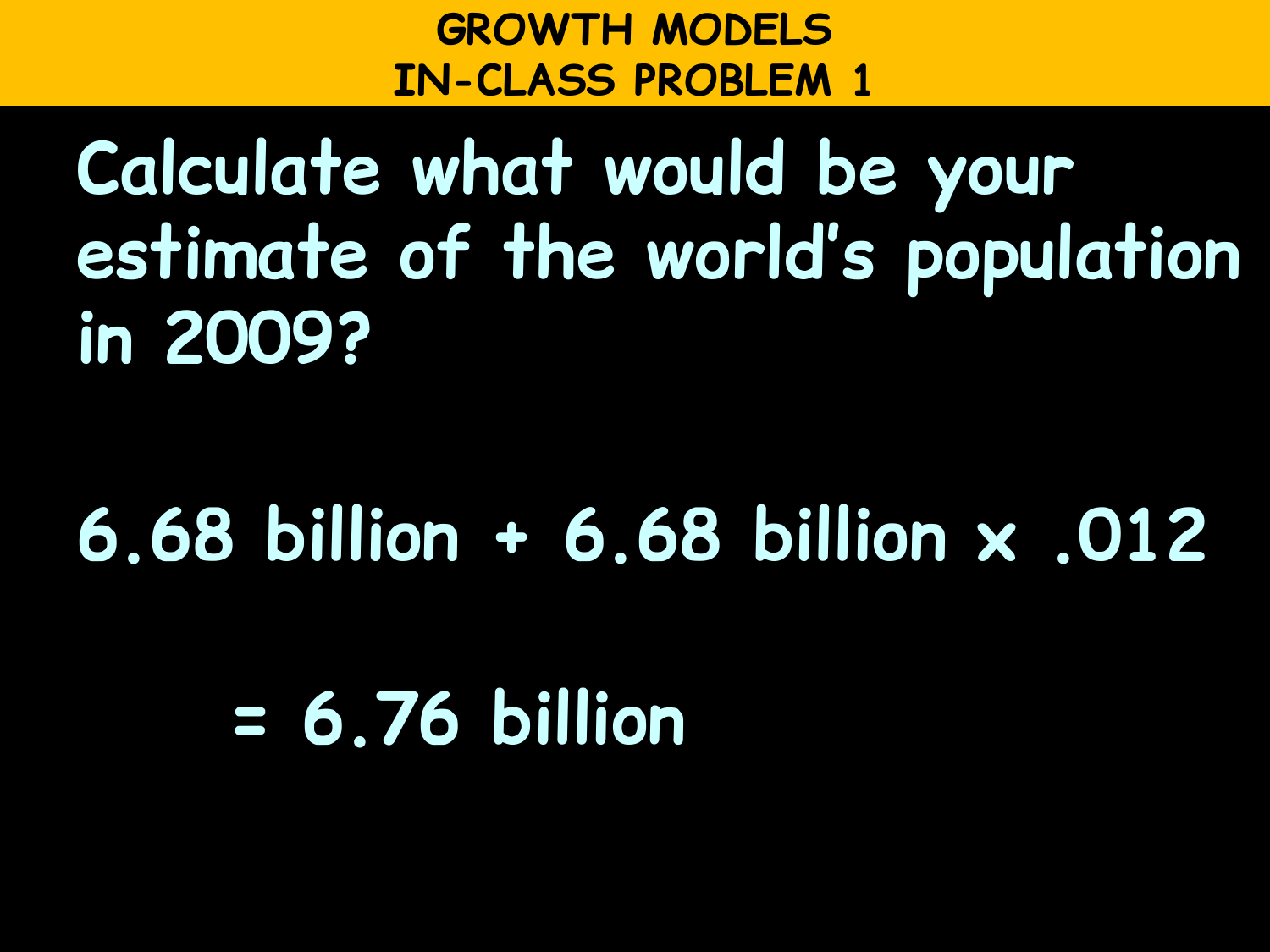

GROWTH MODELS
IN-CLASS PROBLEM 1
Calculate what would be your estimate of the world’s population in 2009?

6.68 billion + 6.68 billion x .012
     = 6.76 billion